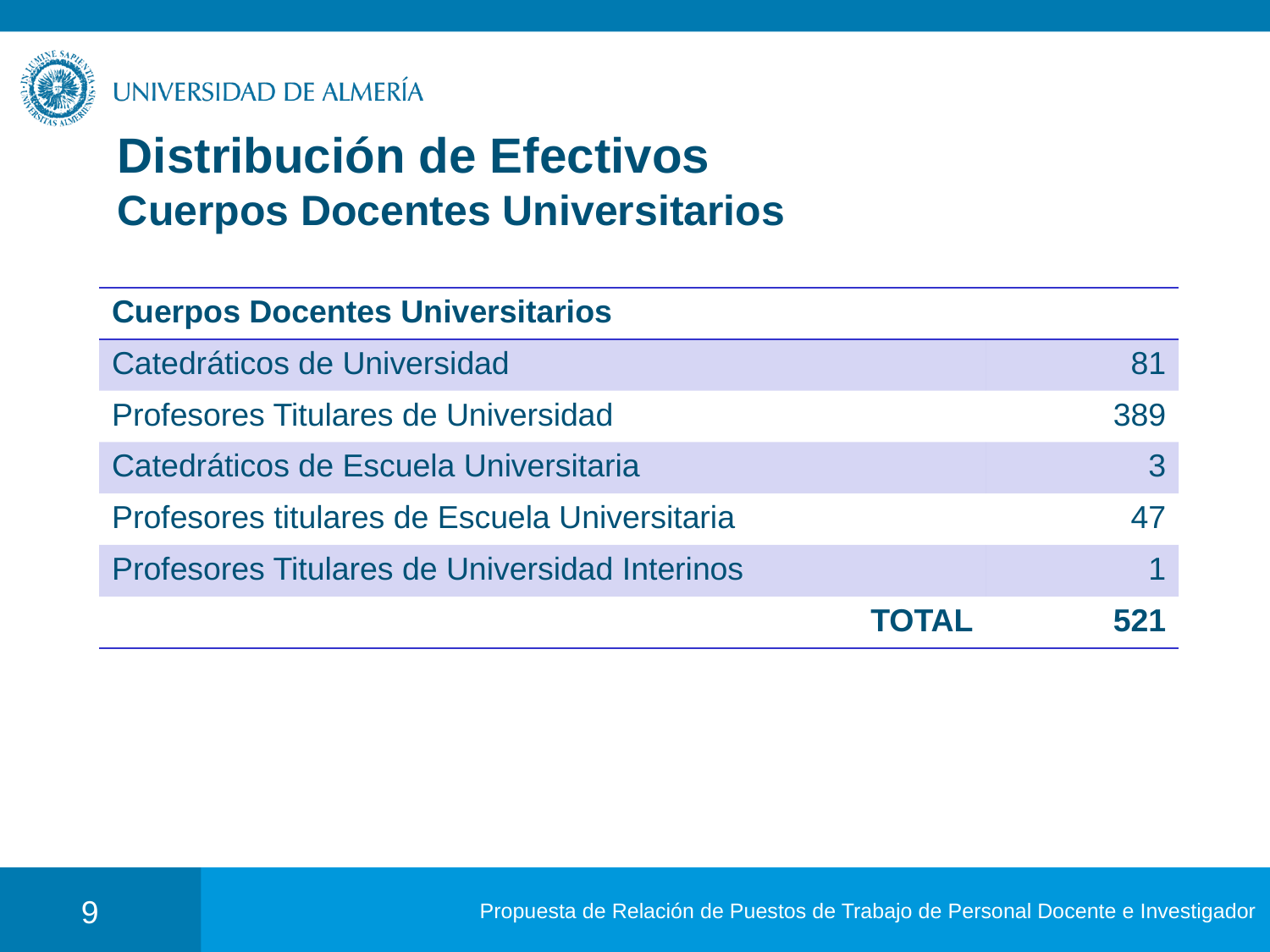

# Distribución de Efectivos Cuerpos Docentes Universitarios
| Cuerpos Docentes Universitarios |  |
| --- | --- |
| Catedráticos de Universidad | 81 |
| Profesores Titulares de Universidad | 389 |
| Catedráticos de Escuela Universitaria | 3 |
| Profesores titulares de Escuela Universitaria | 47 |
| Profesores Titulares de Universidad Interinos | 1 |
| TOTAL | 521 |
9